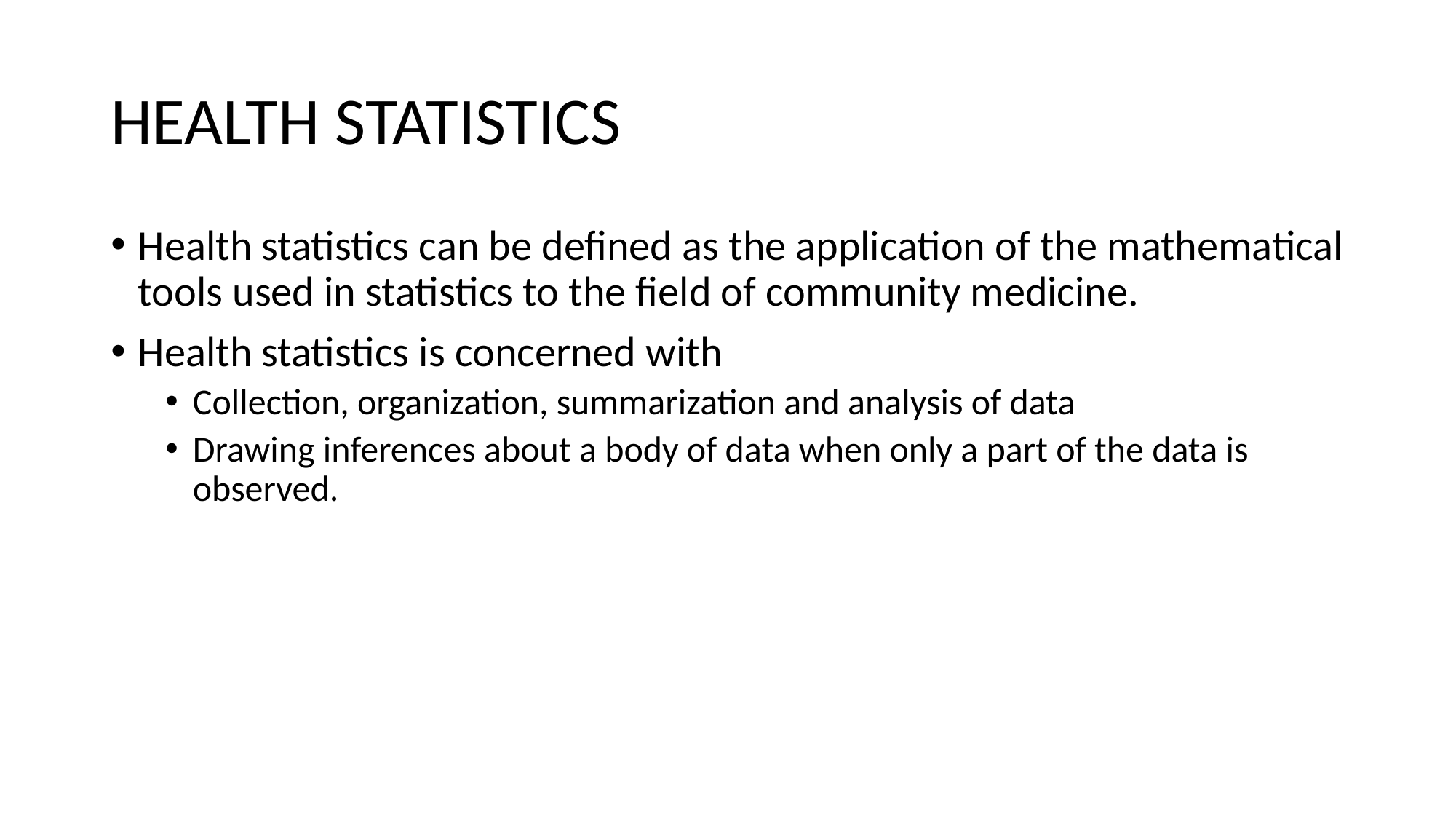

# HEALTH STATISTICS
Health statistics can be defined as the application of the mathematical tools used in statistics to the field of community medicine.
Health statistics is concerned with
Collection, organization, summarization and analysis of data
Drawing inferences about a body of data when only a part of the data is observed.